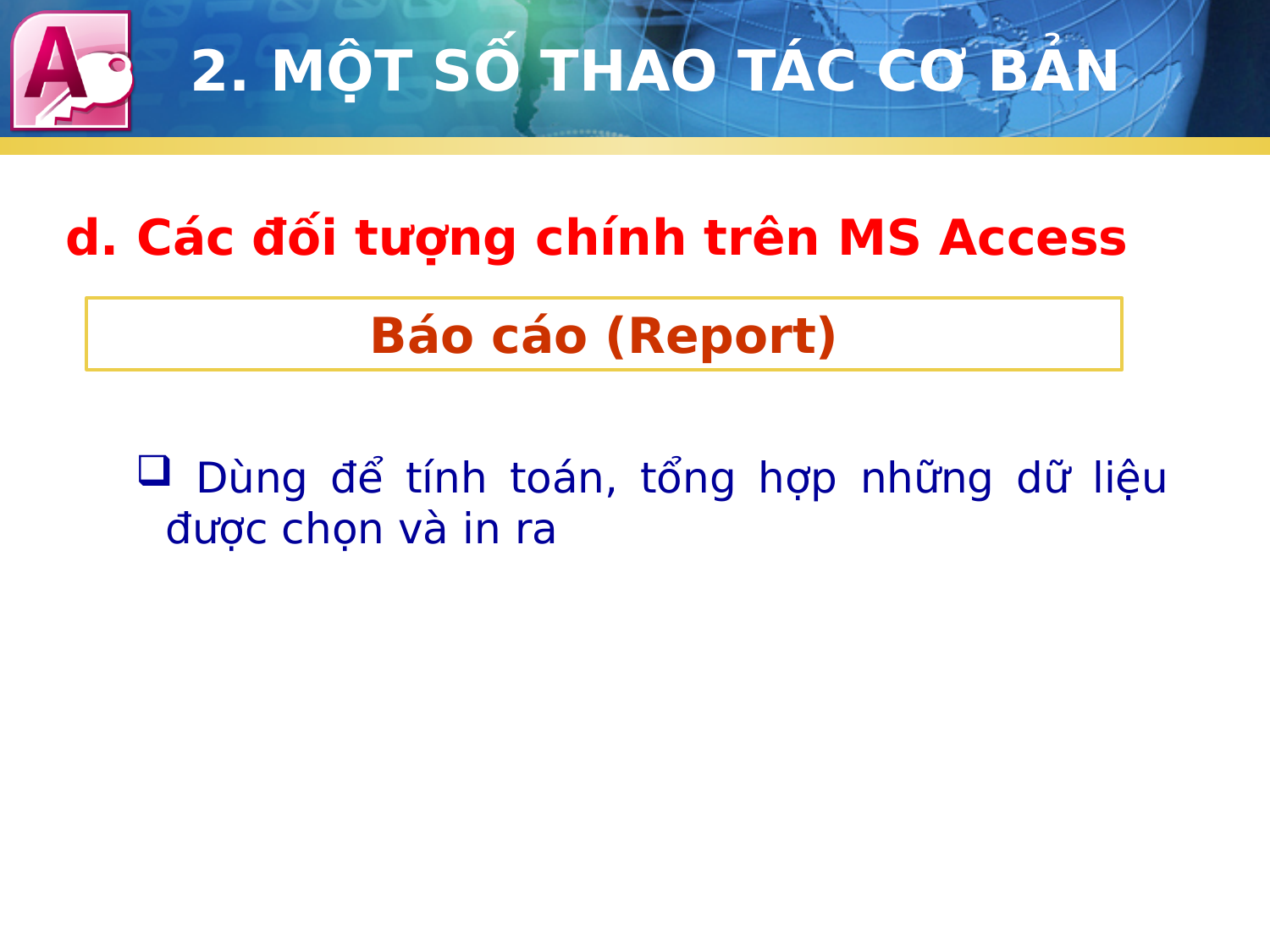

2. MỘT SỐ THAO TÁC CƠ BẢN
d. Các đối tượng chính trên MS Access
Báo cáo (Report)
 Dùng để tính toán, tổng hợp những dữ liệu được chọn và in ra